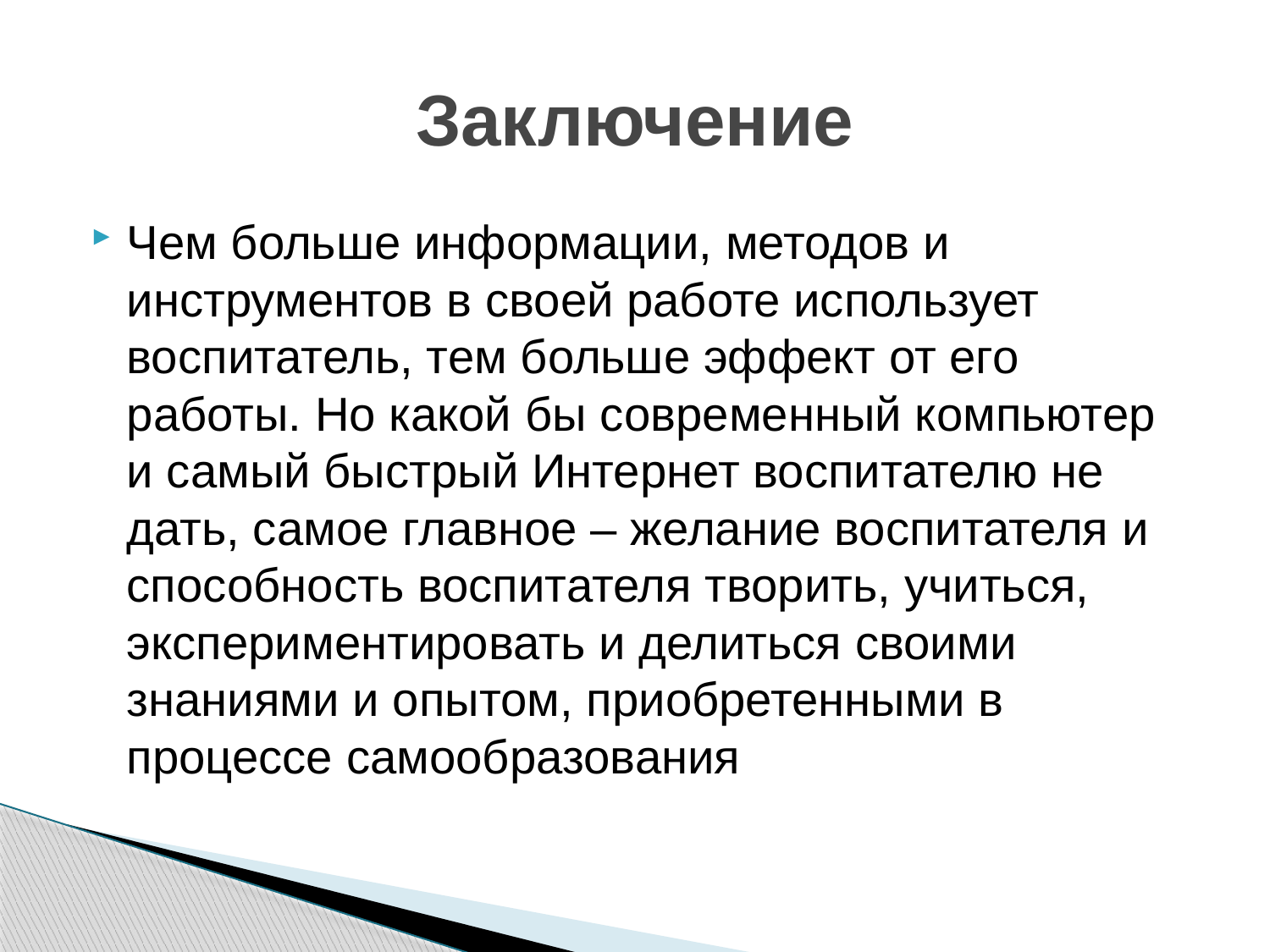

# Заключение
Чем больше информации, методов и инструментов в своей работе использует воспитатель, тем больше эффект от его работы. Но какой бы современный компьютер и самый быстрый Интернет воспитателю не дать, самое главное – желание воспитателя и способность воспитателя творить, учиться, экспериментировать и делиться своими знаниями и опытом, приобретенными в процессе самообразования